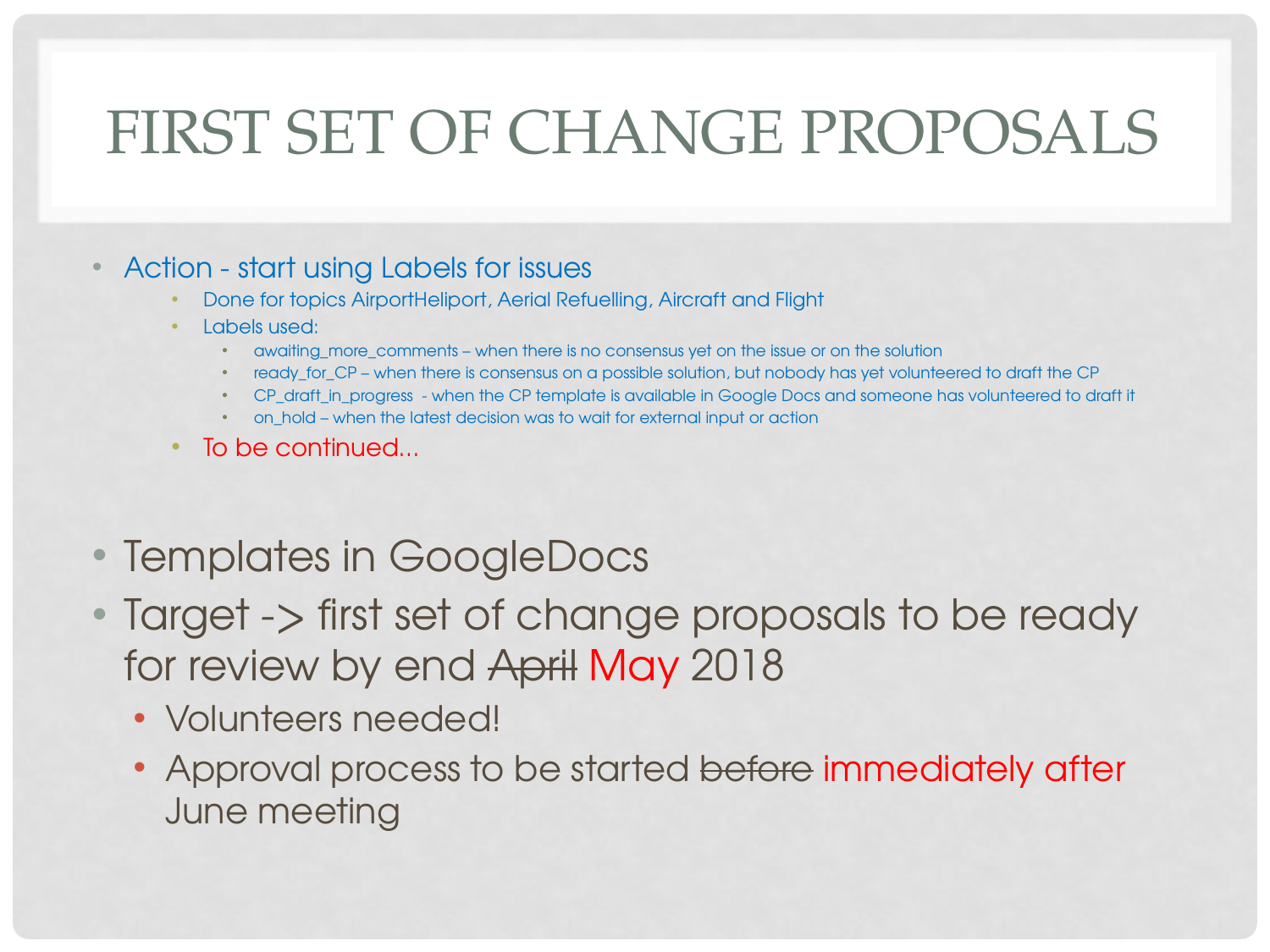

# First set of Change Proposals
Action - start using Labels for issues
Done for topics AirportHeliport, Aerial Refuelling, Aircraft and Flight
Labels used:
awaiting_more_comments – when there is no consensus yet on the issue or on the solution
ready_for_CP – when there is consensus on a possible solution, but nobody has yet volunteered to draft the CP
CP_draft_in_progress  - when the CP template is available in Google Docs and someone has volunteered to draft it
on_hold – when the latest decision was to wait for external input or action
To be continued…

Templates in GoogleDocs
Target -> first set of change proposals to be ready for review by end April May 2018
Volunteers needed!
Approval process to be started before immediately after June meeting